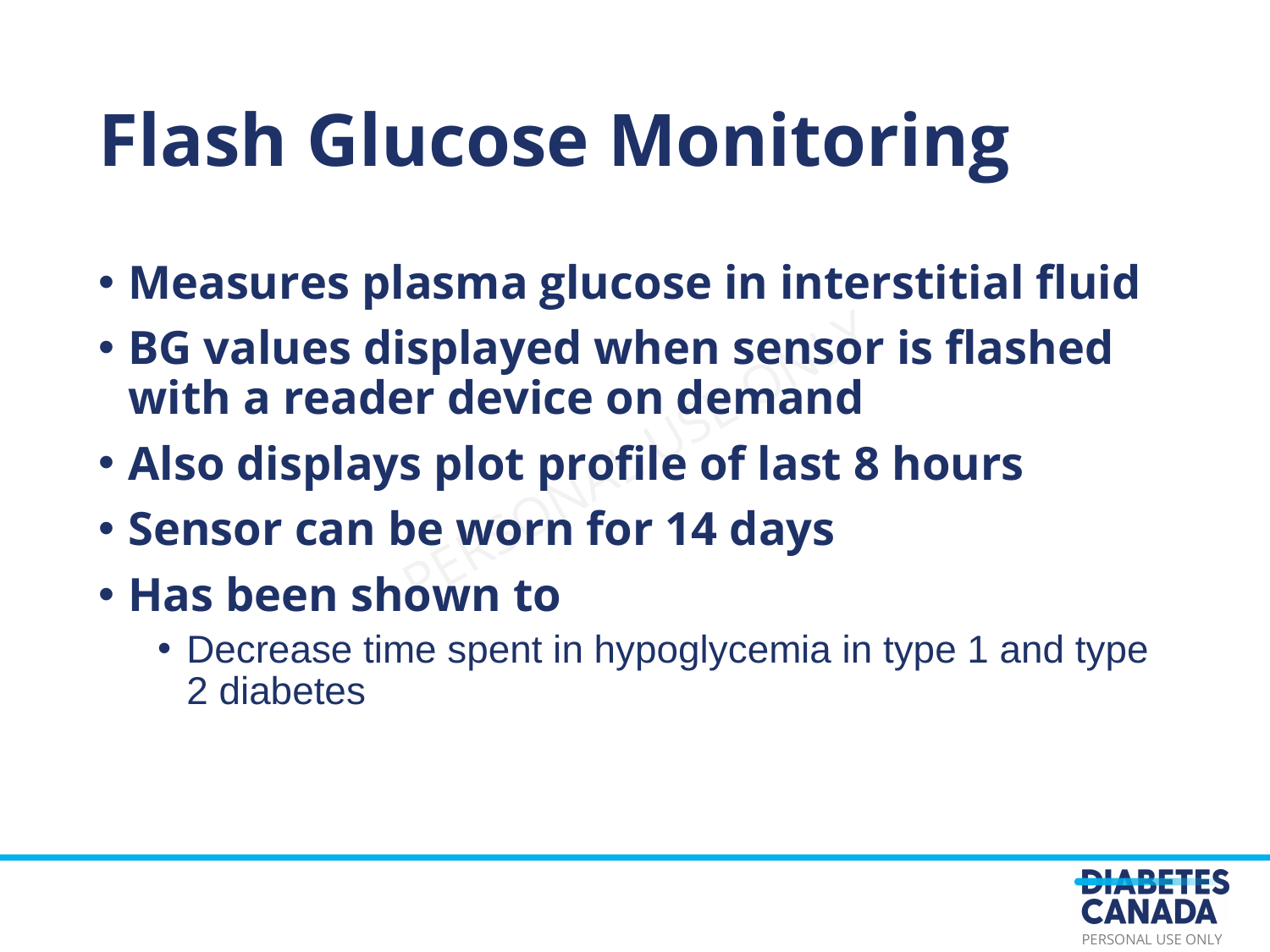

Flash Glucose Monitoring
Measures plasma glucose in interstitial fluid
BG values displayed when sensor is flashed with a reader device on demand
Also displays plot profile of last 8 hours
Sensor can be worn for 14 days
Has been shown to
Decrease time spent in hypoglycemia in type 1 and type 2 diabetes